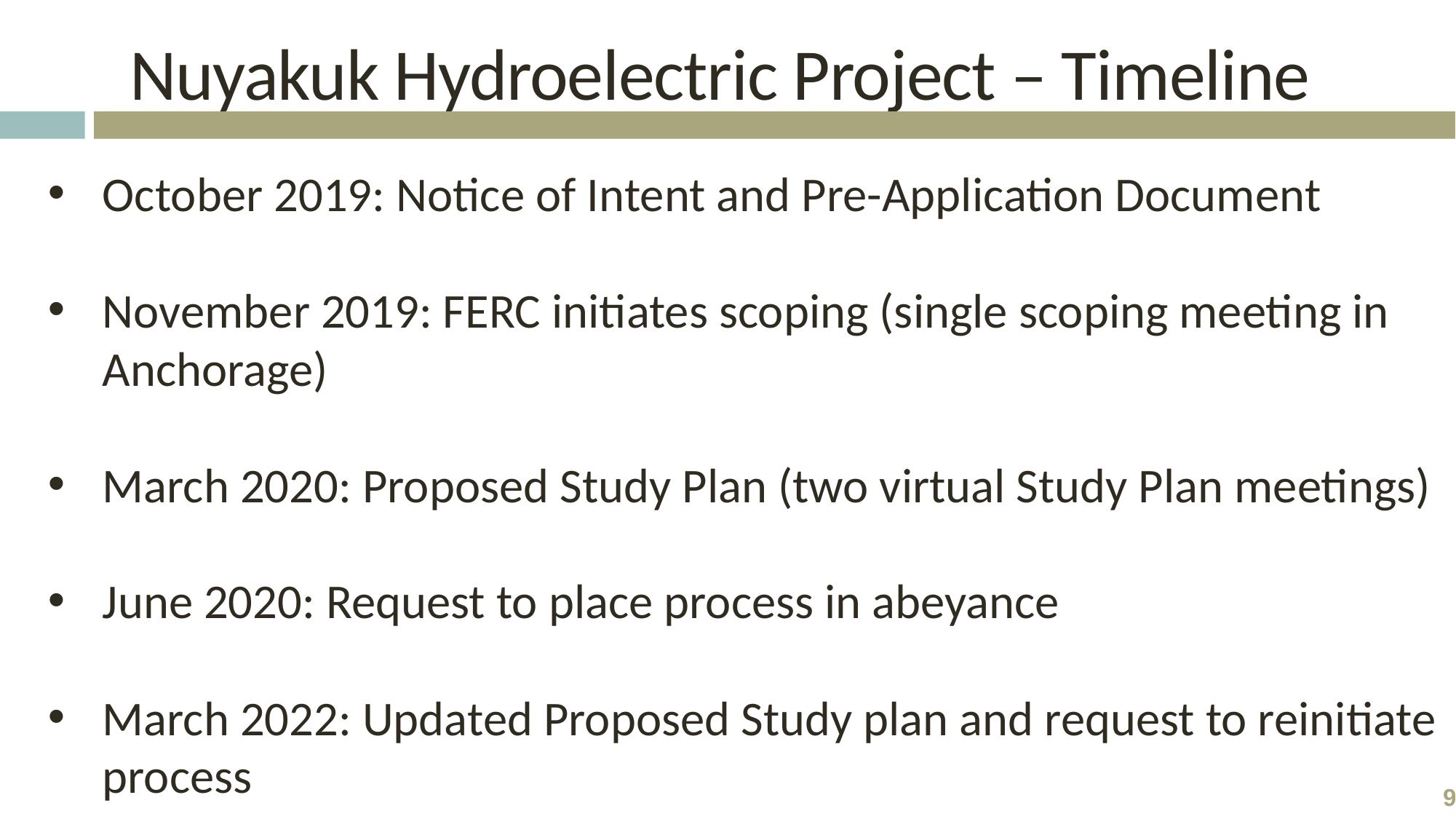

Nuyakuk Hydroelectric Project – Timeline

October 2019: Notice of Intent and Pre-Application Document

November 2019: FERC initiates scoping (single scoping meeting in Anchorage)

March 2020: Proposed Study Plan (two virtual Study Plan meetings)

June 2020: Request to place process in abeyance

March 2022: Updated Proposed Study plan and request to reinitiate process

9